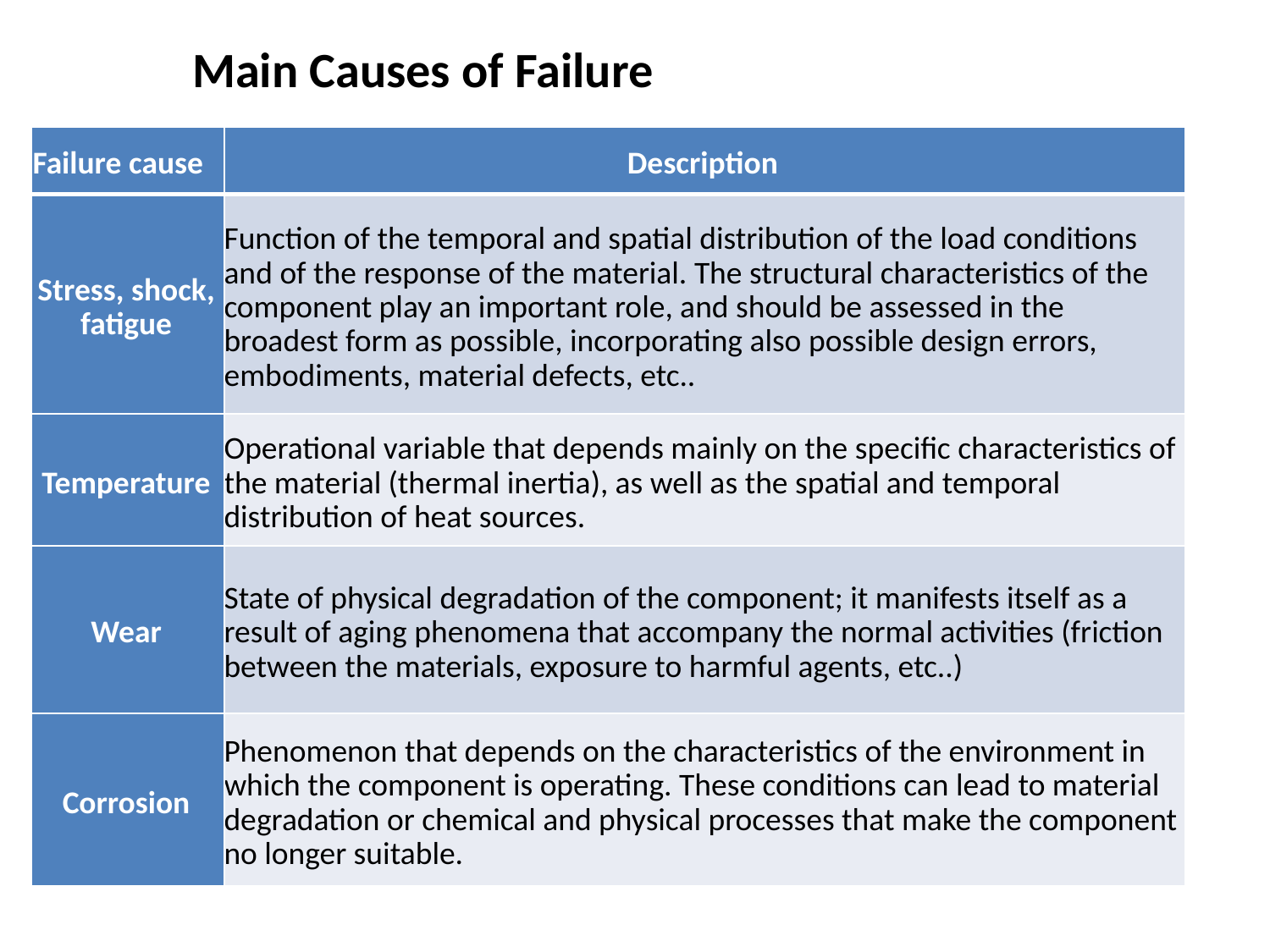

Main Causes of Failure
| Failure cause | Description |
| --- | --- |
| Stress, shock, fatigue | Function of the temporal and spatial distribution of the load conditions and of the response of the material. The structural characteristics of the component play an important role, and should be assessed in the broadest form as possible, incorporating also possible design errors, embodiments, material defects, etc.. |
| Temperature | Operational variable that depends mainly on the specific characteristics of the material (thermal inertia), as well as the spatial and temporal distribution of heat sources. |
| Wear | State of physical degradation of the component; it manifests itself as a result of aging phenomena that accompany the normal activities (friction between the materials, exposure to harmful agents, etc..) |
| Corrosion | Phenomenon that depends on the characteristics of the environment in which the component is operating. These conditions can lead to material degradation or chemical and physical processes that make the component no longer suitable. |